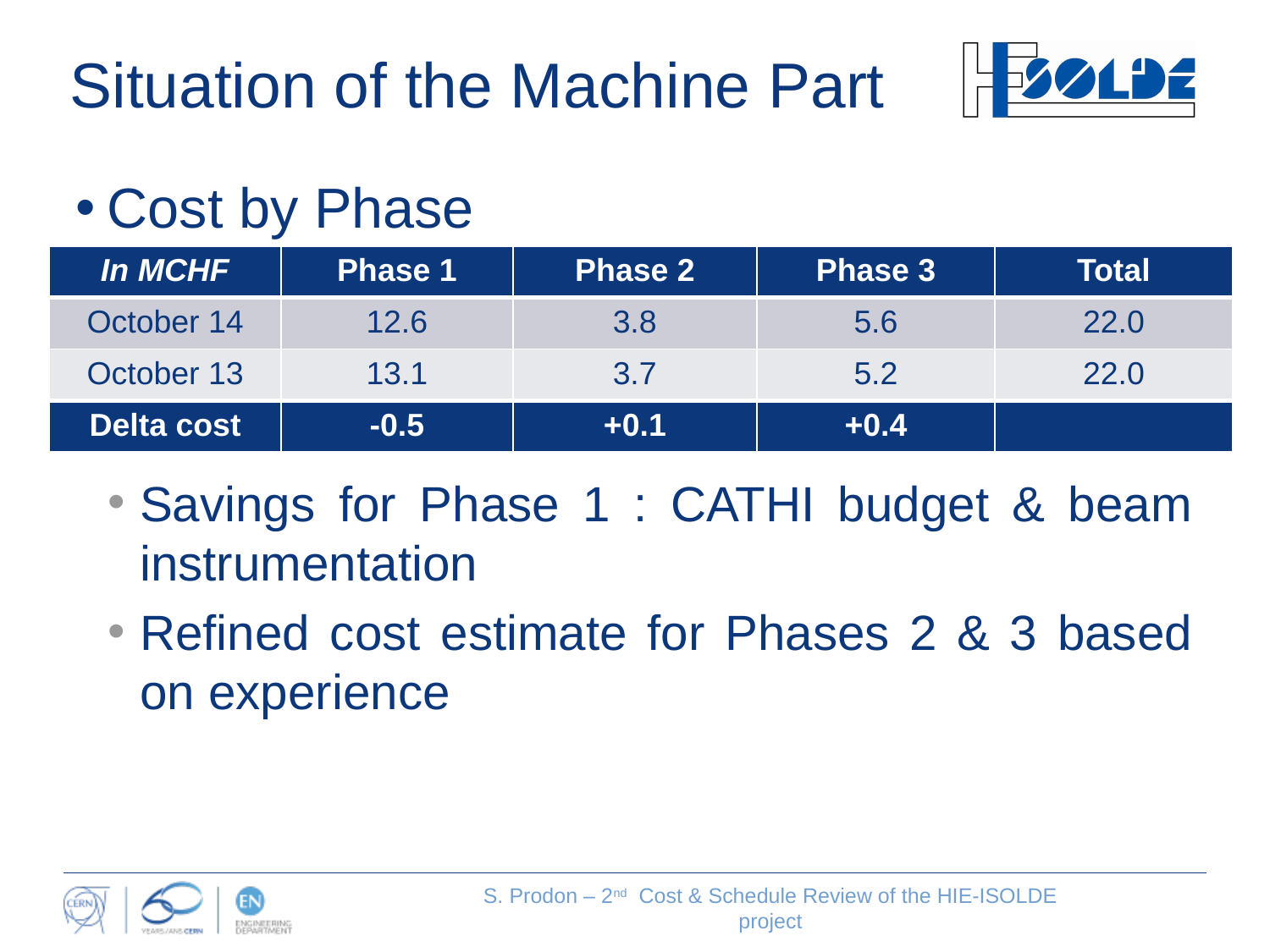

# Situation of the Machine Part
Cost by Phase

Savings for Phase 1 : CATHI budget & beam instrumentation
Refined cost estimate for Phases 2 & 3 based on experience

| In MCHF | Phase 1 | Phase 2 | Phase 3 | Total |
| --- | --- | --- | --- | --- |
| October 14 | 12.6 | 3.8 | 5.6 | 22.0 |
| October 13 | 13.1 | 3.7 | 5.2 | 22.0 |
| Delta cost | -0.5 | +0.1 | +0.4 |  |
S. Prodon – 2nd  Cost & Schedule Review of the HIE-ISOLDE project